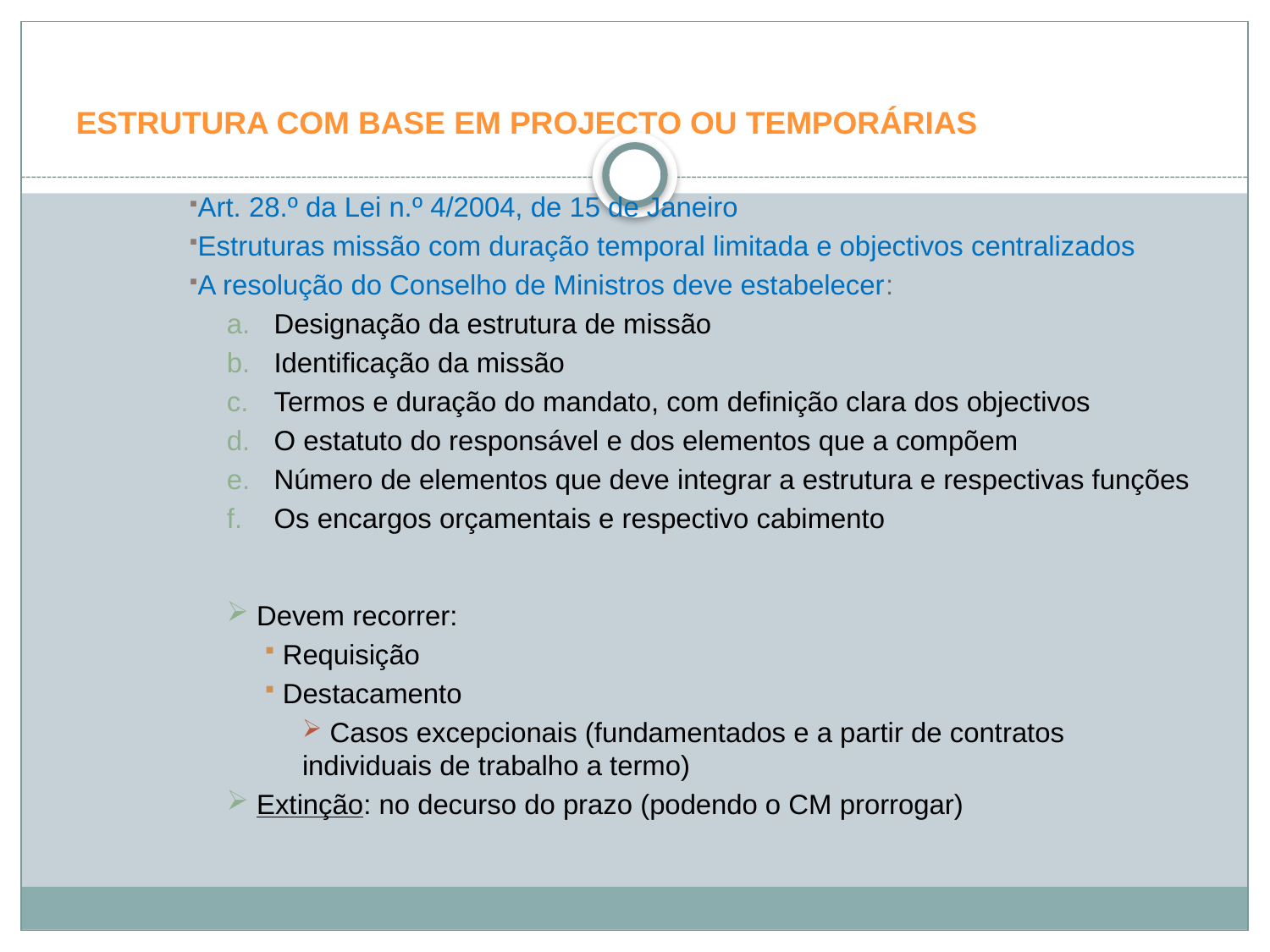

ESTRUTURA COM BASE EM PROJECTO OU TEMPORÁRIAS

Art. 28.º da Lei n.º 4/2004, de 15 de Janeiro
Estruturas missão com duração temporal limitada e objectivos centralizados
A resolução do Conselho de Ministros deve estabelecer:
Designação da estrutura de missão
Identificação da missão
Termos e duração do mandato, com definição clara dos objectivos
O estatuto do responsável e dos elementos que a compõem
Número de elementos que deve integrar a estrutura e respectivas funções
Os encargos orçamentais e respectivo cabimento

 Devem recorrer:
 Requisição
 Destacamento
 Casos excepcionais (fundamentados e a partir de contratos individuais de trabalho a termo)
 Extinção: no decurso do prazo (podendo o CM prorrogar)